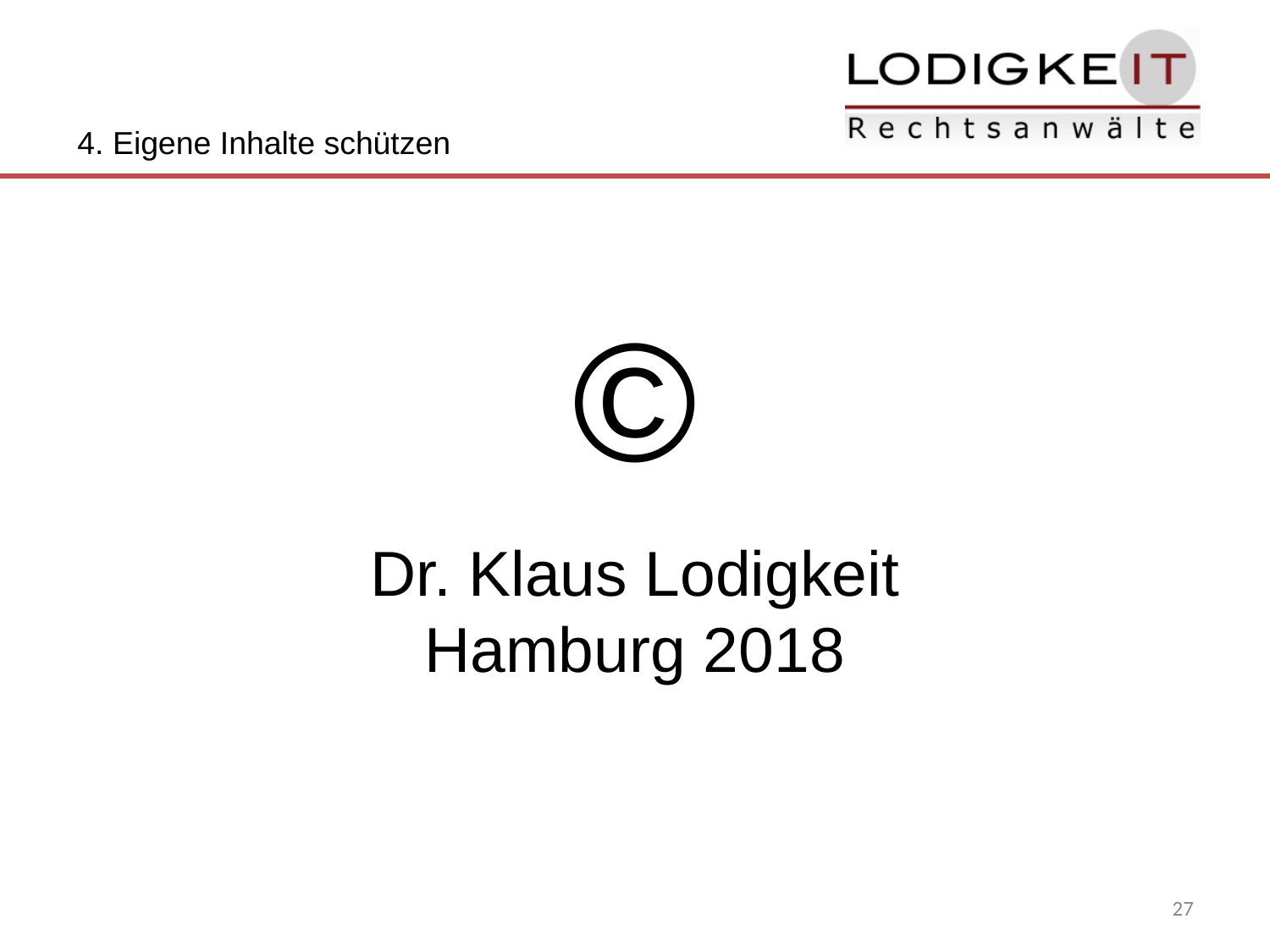

4. Eigene Inhalte schützen
©
Dr. Klaus Lodigkeit Hamburg 2018

27